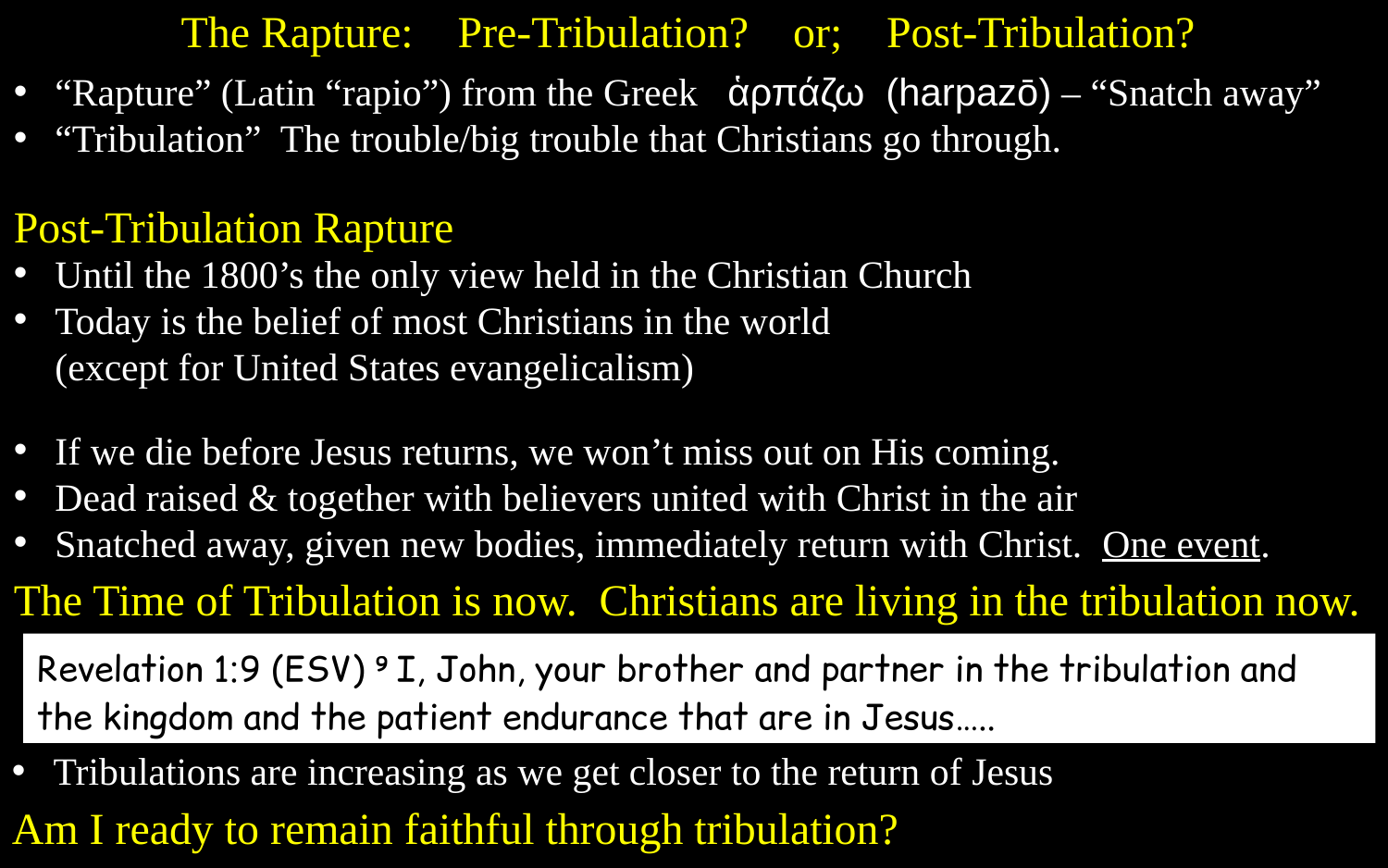

The Rapture:    Pre-Tribulation?    or;    Post-Tribulation?
“Rapture” (Latin “rapio”) from the Greek   ἁρπάζω  (harpazō) – “Snatch away”
“Tribulation”  The trouble/big trouble that Christians go through.
Post-Tribulation Rapture
Until the 1800’s the only view held in the Christian Church
Today is the belief of most Christians in the world
(except for United States evangelicalism)
If we die before Jesus returns, we won’t miss out on His coming.
Dead raised & together with believers united with Christ in the air
Snatched away, given new bodies, immediately return with Christ.  One event.
The Time of Tribulation is now.  Christians are living in the tribulation now.
Revelation 1:9 (ESV) 9 I, John, your brother and partner in the tribulation and the kingdom and the patient endurance that are in Jesus…..
Tribulations are increasing as we get closer to the return of Jesus
Am I ready to remain faithful through tribulation?